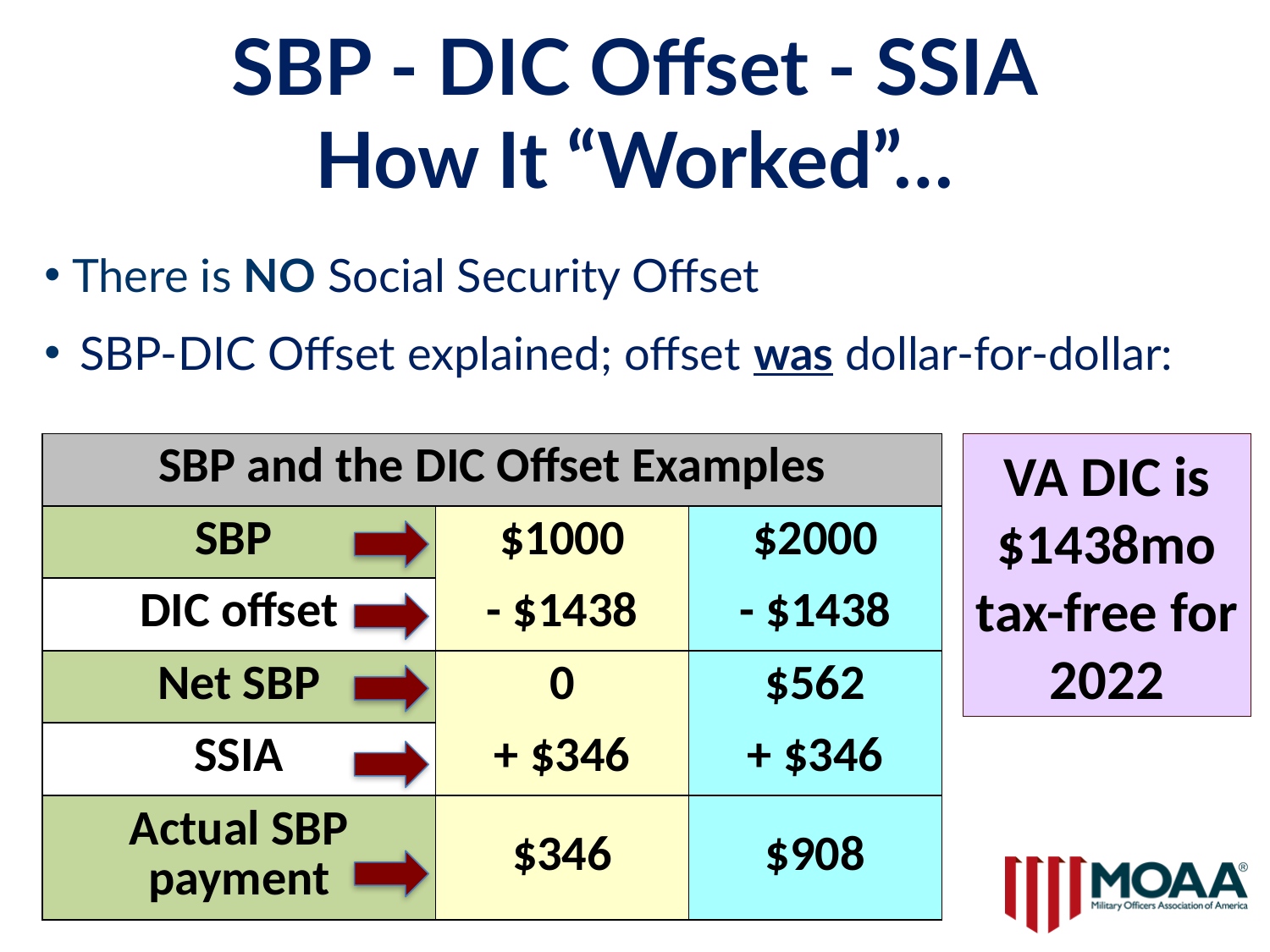

SBP - DIC Offset - SSIA
How It “Worked”…
 There is NO Social Security Offset
SBP-DIC Offset explained; offset was dollar-for-dollar:
| SBP and the DIC Offset Examples |  |  |
| --- | --- | --- |
| SBP | $1000 | $2000 |
| DIC offset | - $1438 | - $1438 |
| Net SBP | 0 | $562 |
| SSIA | + $346 | + $346 |
| Actual SBP payment | $346 | $908 |
VA DIC is $1438mo tax-free for 2022